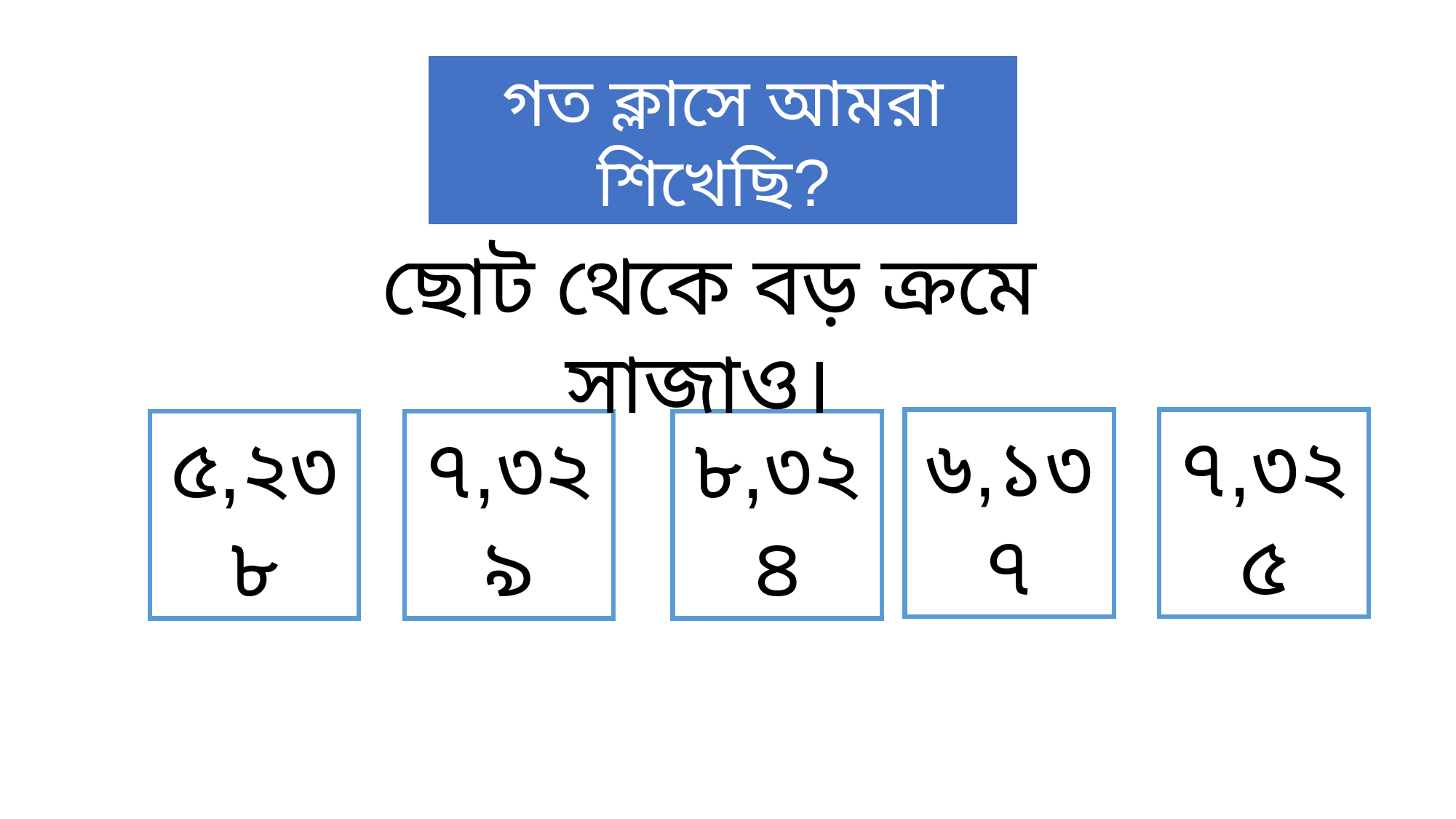

গত ক্লাসে আমরা শিখেছি?
ছোট থেকে বড় ক্রমে সাজাও।
৬,১৩৭
৭,৩২৫
৫,২৩৮
৭,৩২৯
৮,৩২৪